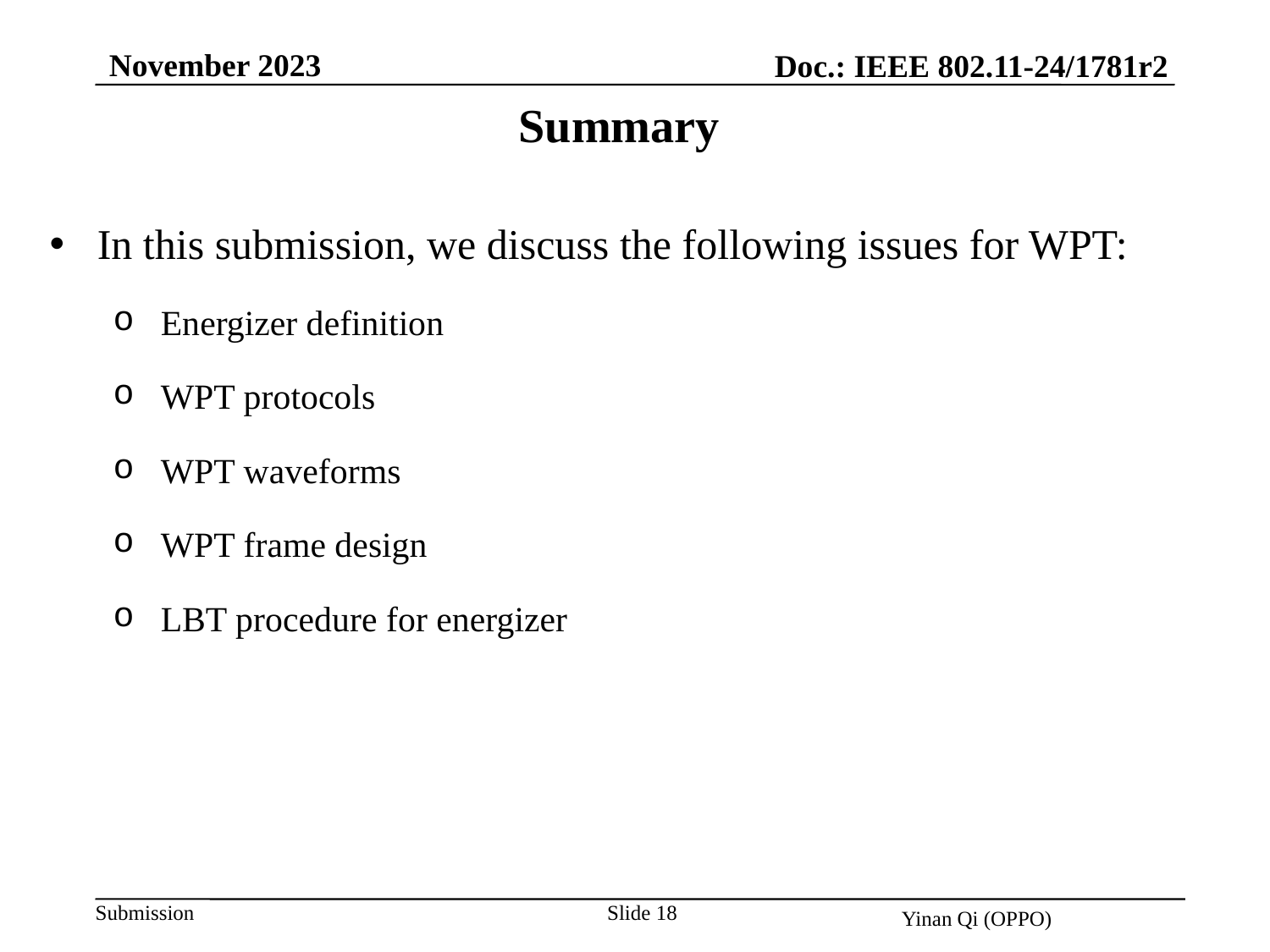

November 2023
Doc.: IEEE 802.11-24/1781r2
Summary
In this submission, we discuss the following issues for WPT:
Energizer definition
WPT protocols
WPT waveforms
WPT frame design
LBT procedure for energizer

Slide 18
Yinan Qi (OPPO)